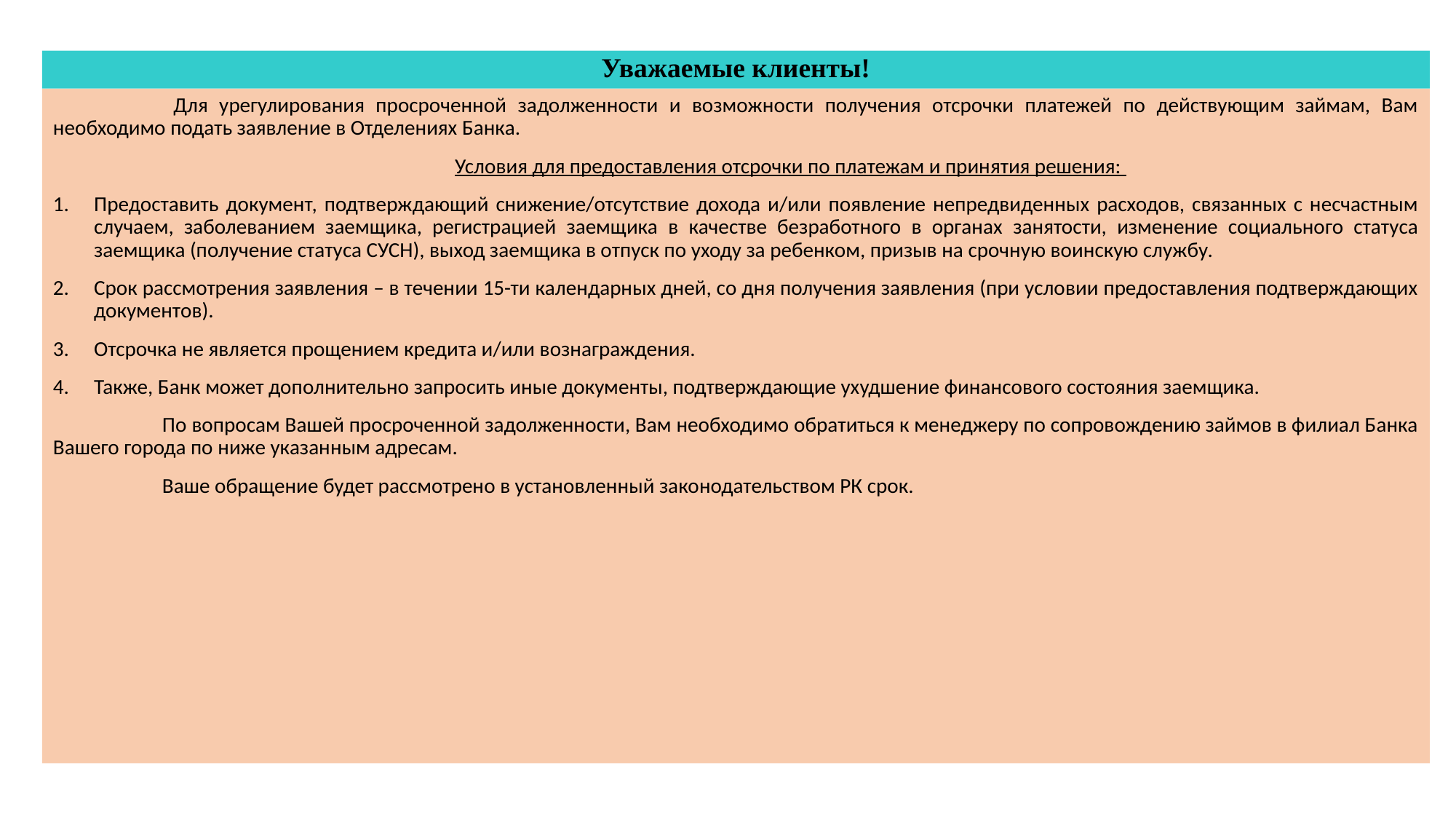

# Уважаемые клиенты!
	 Для урегулирования просроченной задолженности и возможности получения отсрочки платежей по действующим займам, Вам необходимо подать заявление в Отделениях Банка.
	Условия для предоставления отсрочки по платежам и принятия решения:
Предоставить документ, подтверждающий снижение/отсутствие дохода и/или появление непредвиденных расходов, связанных с несчастным случаем, заболеванием заемщика, регистрацией заемщика в качестве безработного в органах занятости, изменение социального статуса заемщика (получение статуса СУСН), выход заемщика в отпуск по уходу за ребенком, призыв на срочную воинскую службу.
Срок рассмотрения заявления – в течении 15-ти календарных дней, со дня получения заявления (при условии предоставления подтверждающих документов).
Отсрочка не является прощением кредита и/или вознаграждения.
Также, Банк может дополнительно запросить иные документы, подтверждающие ухудшение финансового состояния заемщика.
	По вопросам Вашей просроченной задолженности, Вам необходимо обратиться к менеджеру по сопровождению займов в филиал Банка Вашего города по ниже указанным адресам.
	Ваше обращение будет рассмотрено в установленный законодательством РК срок.